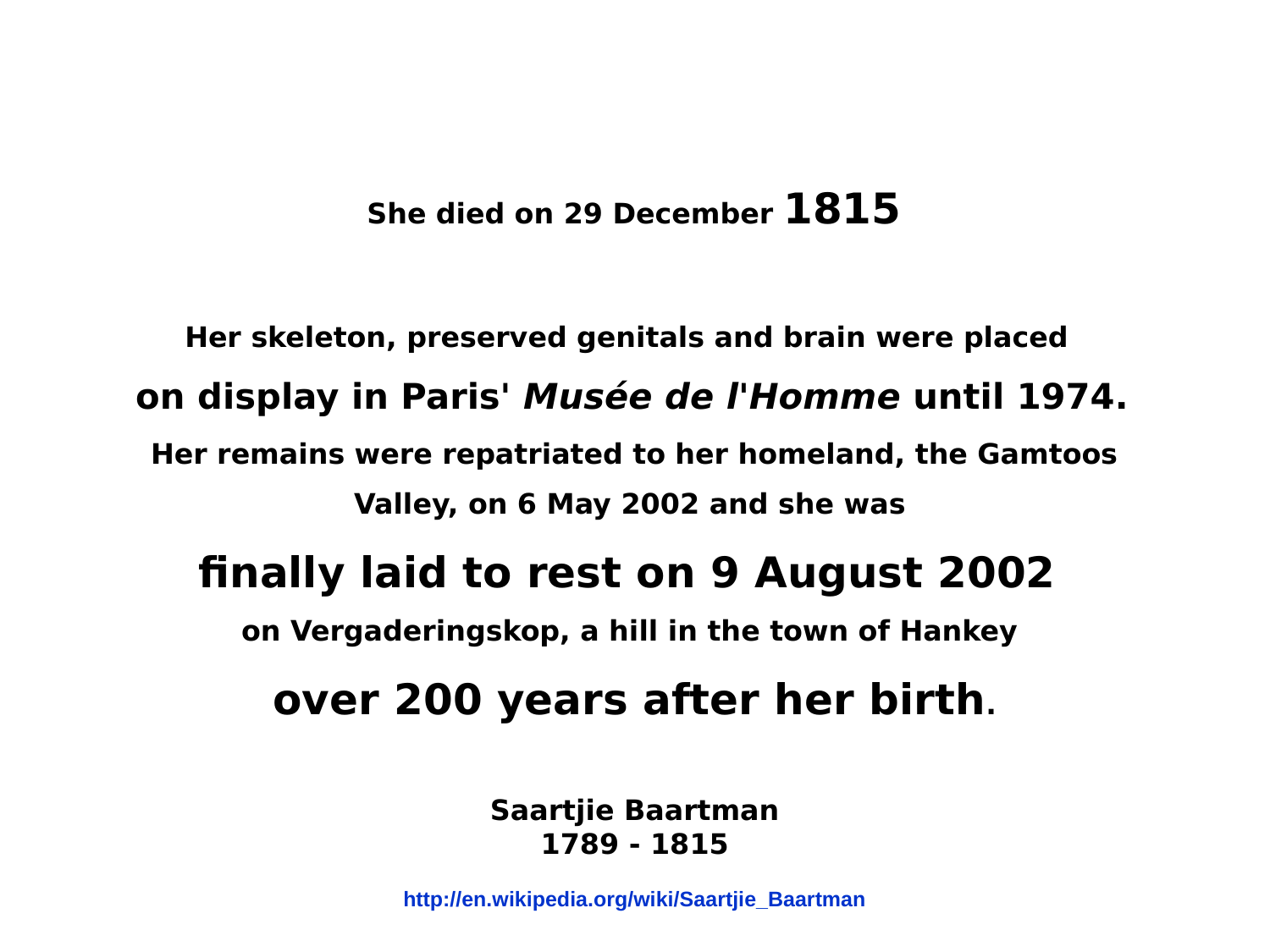

She died on 29 December 1815
Her skeleton, preserved genitals and brain were placed
on display in Paris' Musée de l'Homme until 1974.
Her remains were repatriated to her homeland, the Gamtoos Valley, on 6 May 2002 and she was
finally laid to rest on 9 August 2002
on Vergaderingskop, a hill in the town of Hankey
over 200 years after her birth.
Saartjie Baartman
1789 - 1815
http://en.wikipedia.org/wiki/Saartjie_Baartman